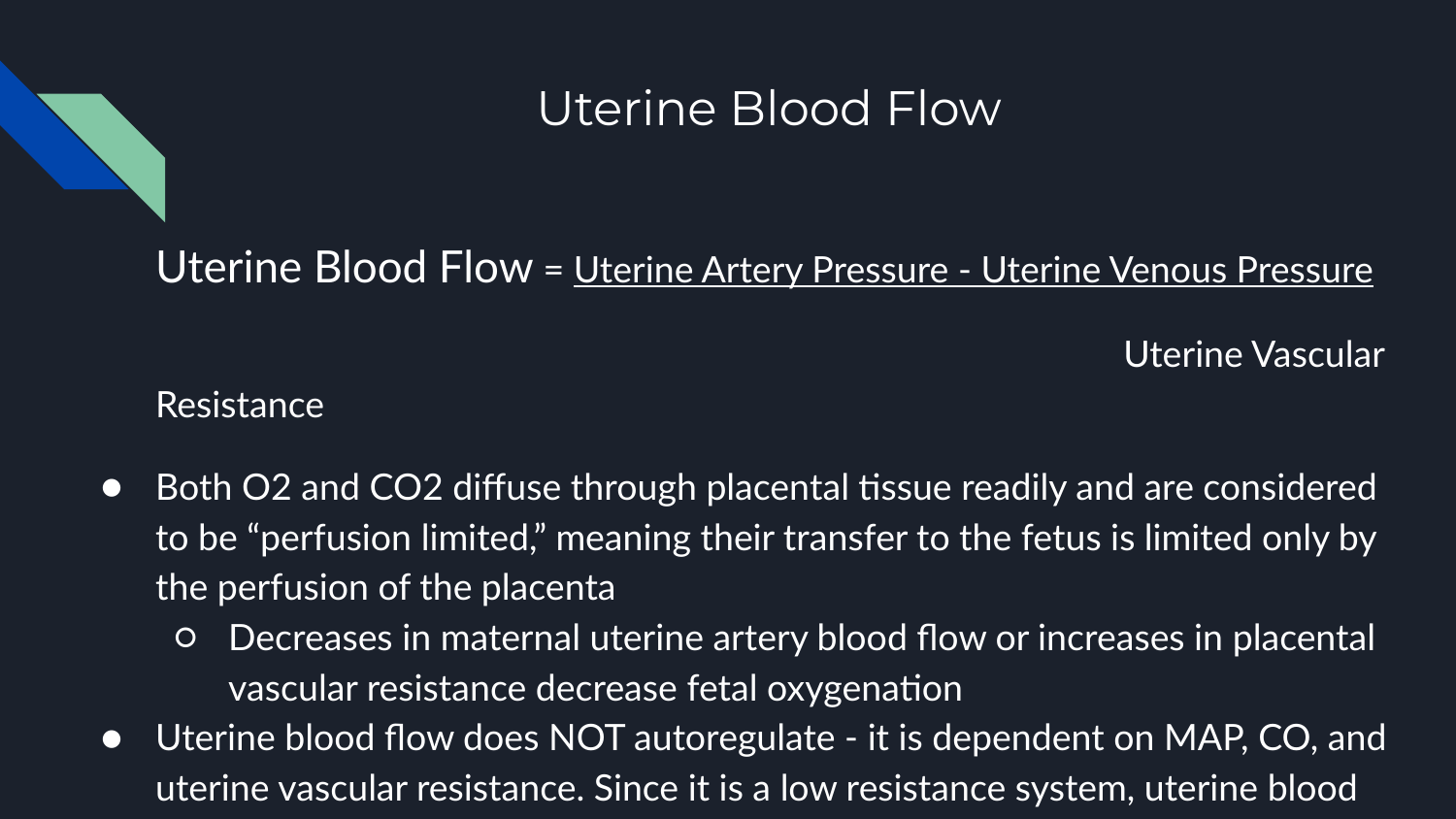

# Uterine Blood Flow
Uterine Blood Flow = Uterine Artery Pressure - Uterine Venous Pressure
					                          Uterine Vascular Resistance
Both O2 and CO2 diffuse through placental tissue readily and are considered to be “perfusion limited,” meaning their transfer to the fetus is limited only by the perfusion of the placenta
Decreases in maternal uterine artery blood flow or increases in placental vascular resistance decrease fetal oxygenation
Uterine blood flow does NOT autoregulate - it is dependent on MAP, CO, and uterine vascular resistance. Since it is a low resistance system, uterine blood flow is primarily dependent on MAP and CO